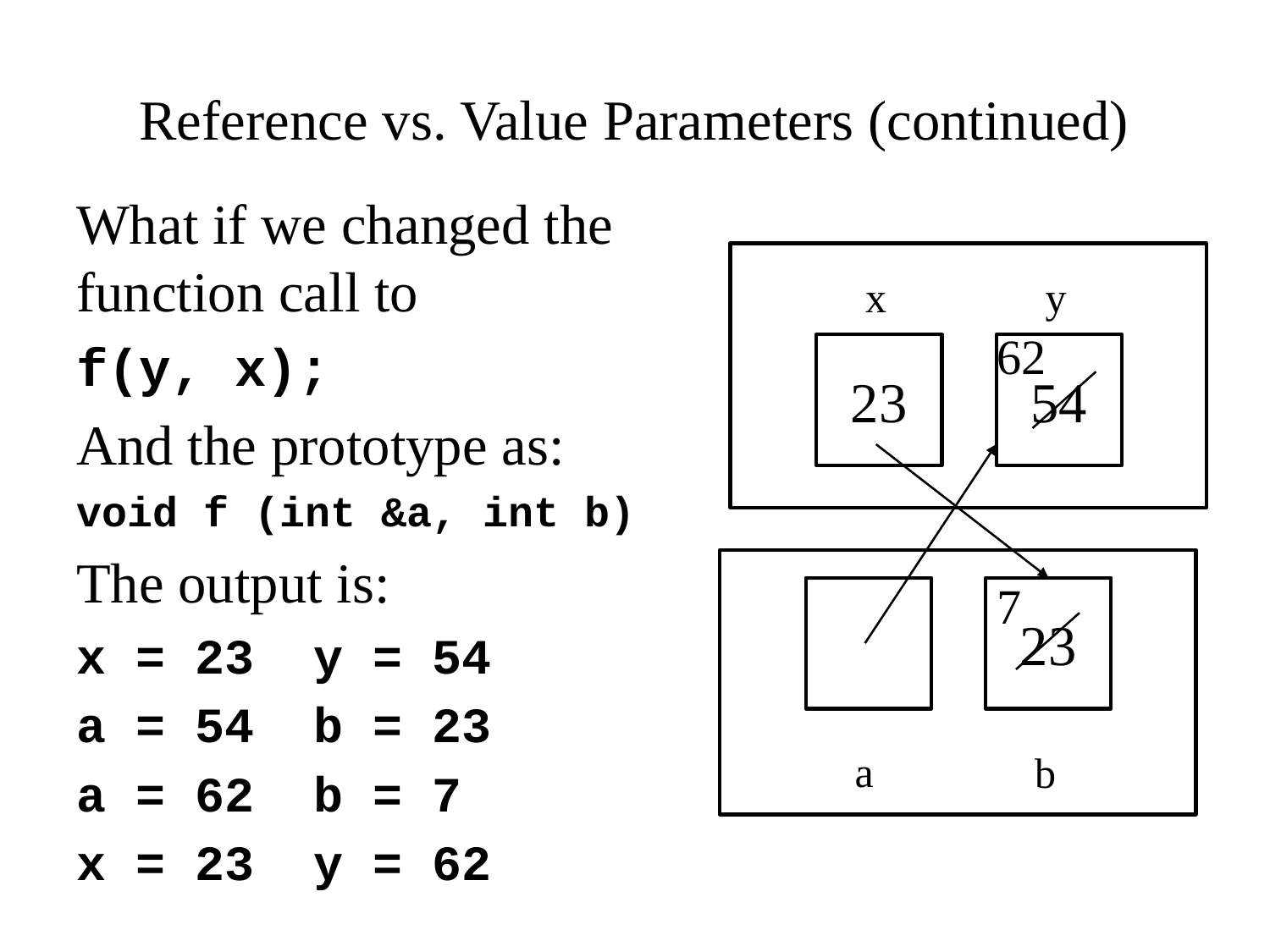

# Reference vs. Value Parameters (continued)
What if we changed the function call to
f(y, x);
And the prototype as:
void f (int &a, int b)
The output is:
x = 23  y = 54
a = 54  b = 23
a = 62  b = 7
x = 23  y = 62

x
y
62
23
54

7

23
a
b